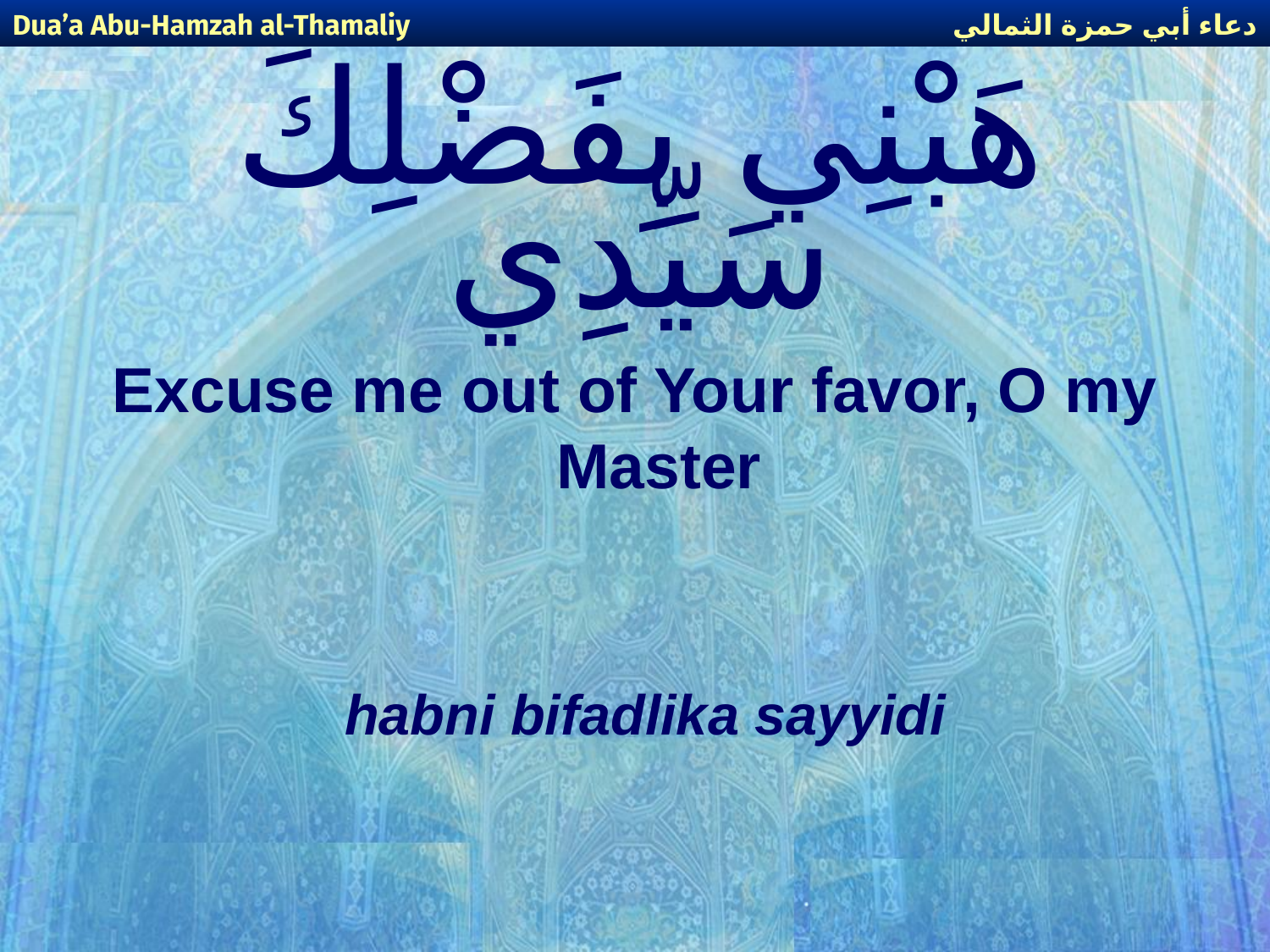

دعاء أبي حمزة الثمالي
Dua’a Abu-Hamzah al-Thamaliy
# هَبْنِي بِفَضْلِكَ سَيِّدِي
Excuse me out of Your favor, O my Master
habni bifadlika sayyidi